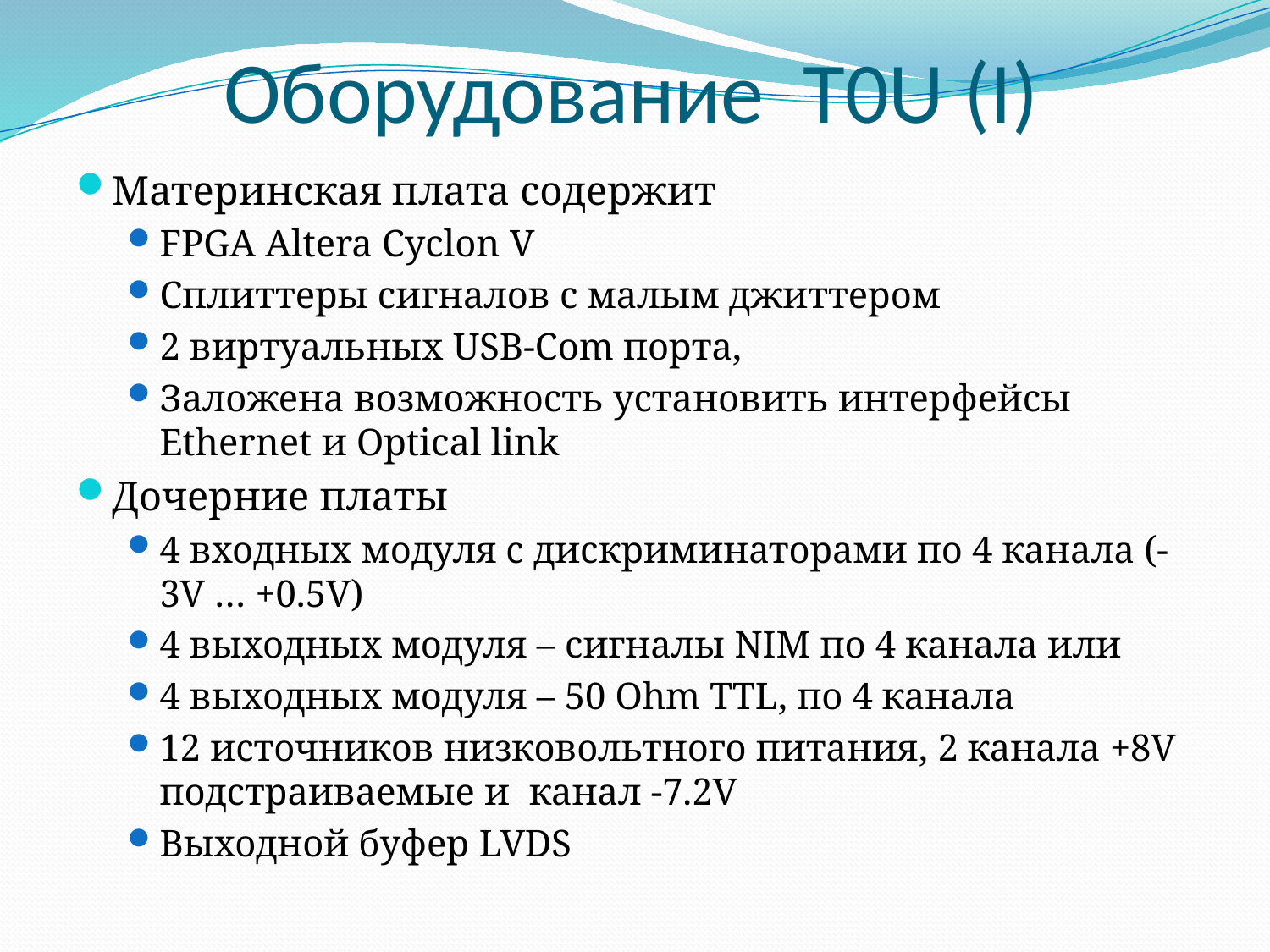

# Оборудование  T0U (I)
Материнская плата содержит
FPGA Altera Cyclon V
Сплиттеры сигналов с малым джиттером
2 виртуальных USB-Com порта,
Заложена возможность установить интерфейсы Ethernet и Optical link
Дочерние платы
4 входных модуля с дискриминаторами по 4 канала (-3V … +0.5V)
4 выходных модуля – сигналы NIM по 4 канала или
4 выходных модуля – 50 Ohm TTL, по 4 канала
12 источников низковольтного питания, 2 канала +8V подстраиваемые и  канал -7.2V
Выходной буфер LVDS